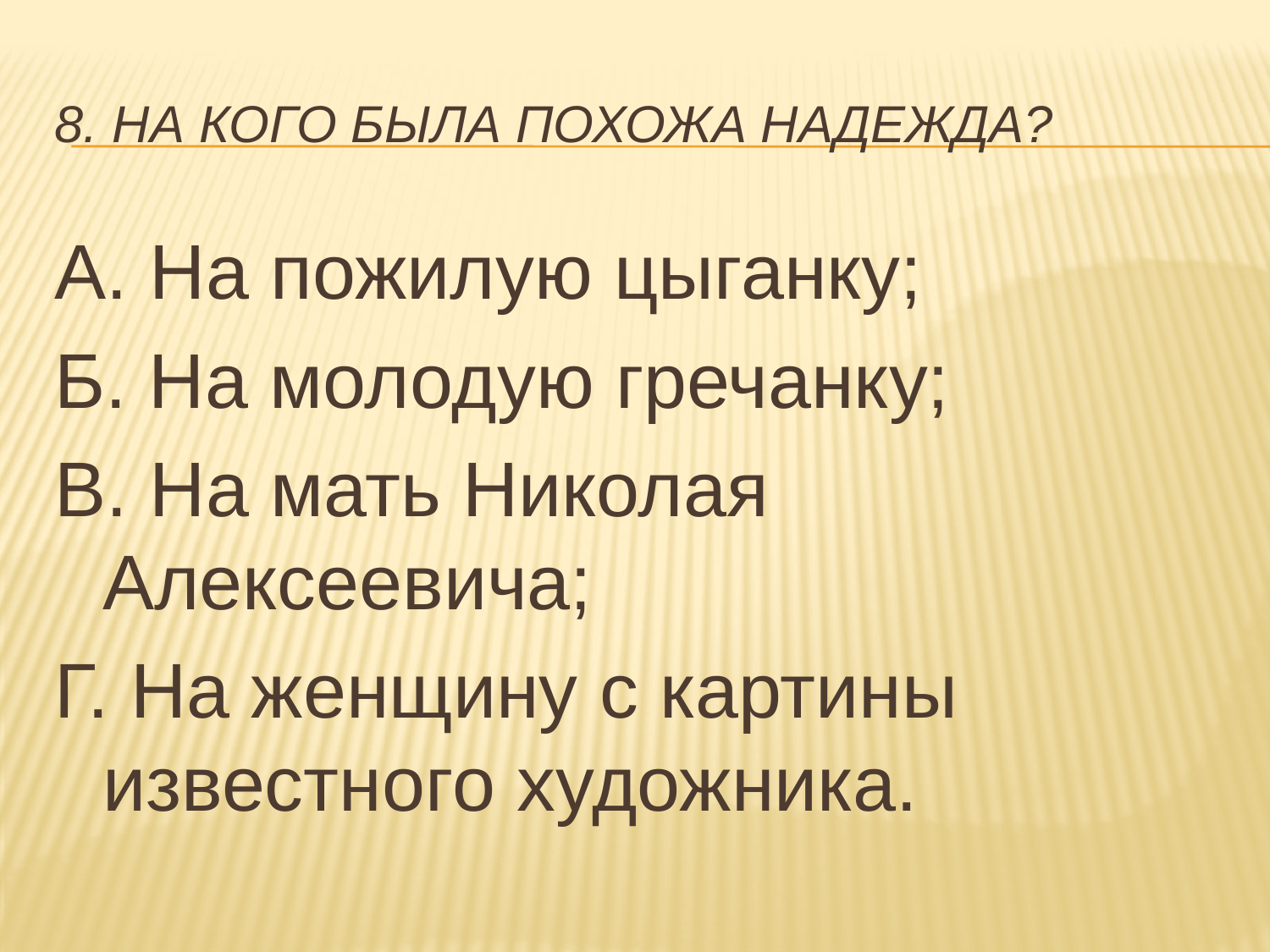

# 8. На кого была похожа Надежда?
А. На пожилую цыганку;
Б. На молодую гречанку;
В. На мать Николая Алексеевича;
Г. На женщину с картины известного художника.